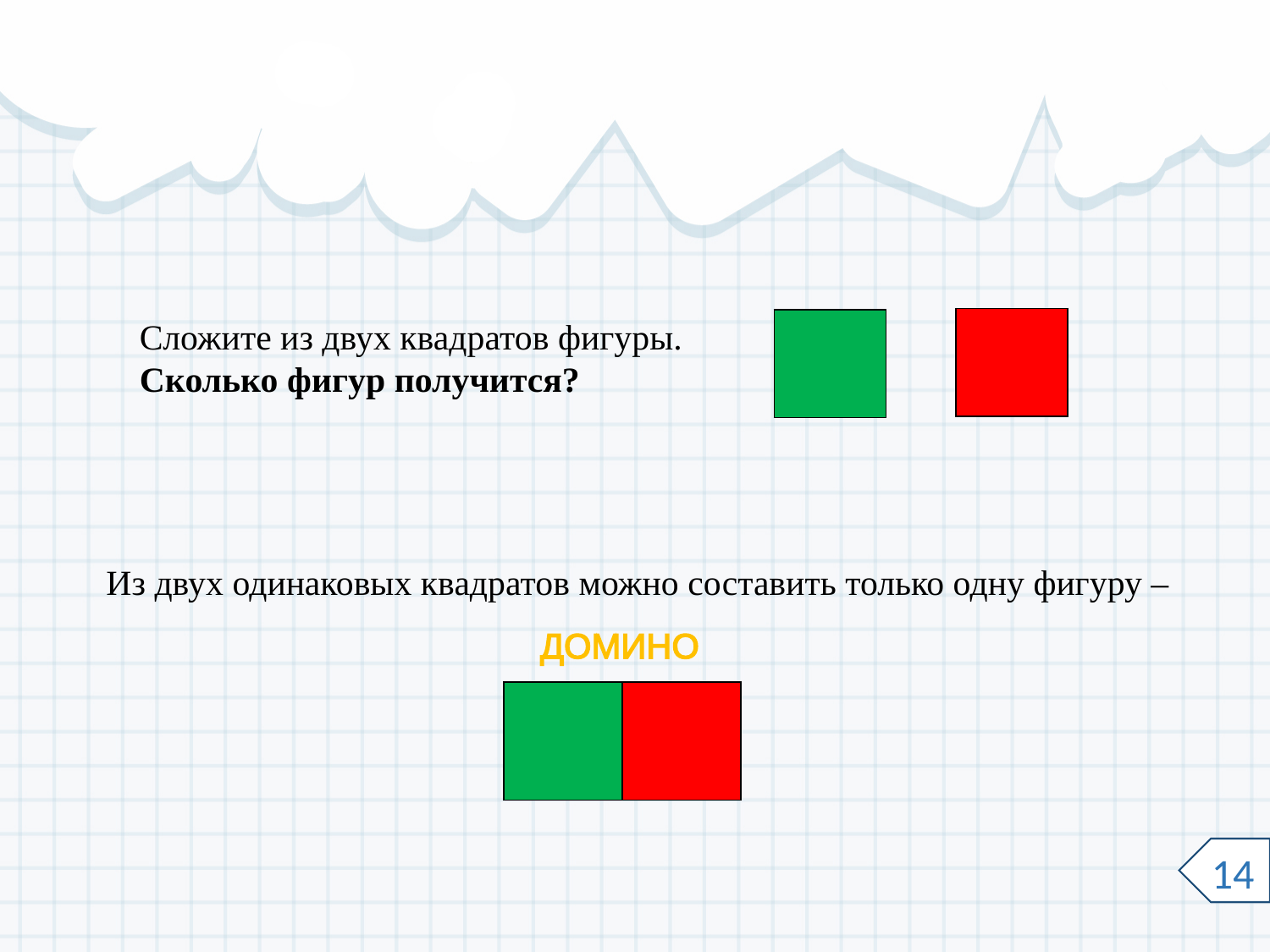

|  |
| --- |
Сложите из двух квадратов фигуры.
Сколько фигур получится?
|  |
| --- |
Из двух одинаковых квадратов можно составить только одну фигуру –
                                         ДОМИНО
|  |  |
| --- | --- |

14
3